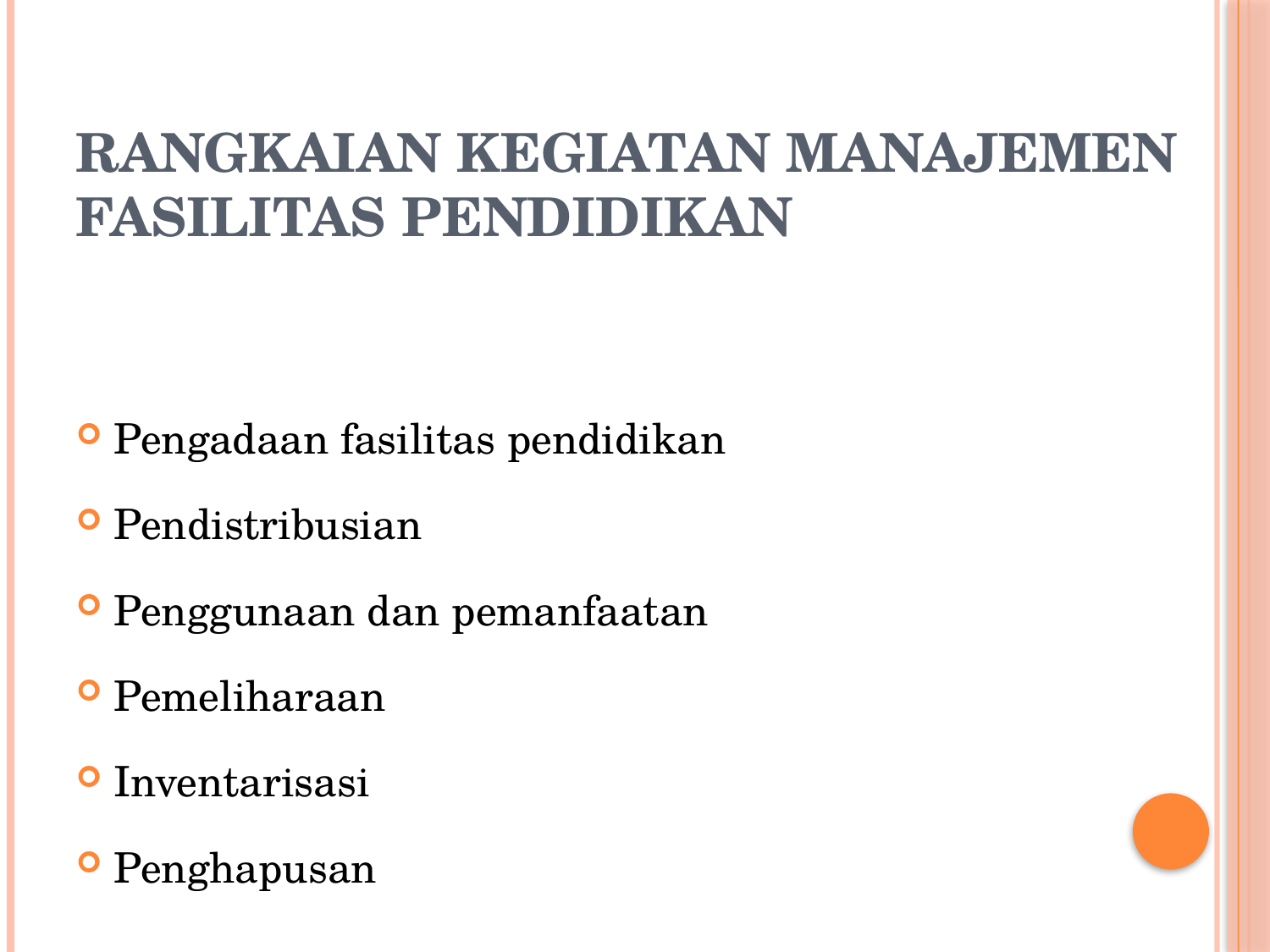

# RANGKAIAN KEGIATAN MANAJEMEN FASILITAS PENDIDIKAN
Pengadaan fasilitas pendidikan
Pendistribusian
Penggunaan dan pemanfaatan
Pemeliharaan
Inventarisasi
Penghapusan